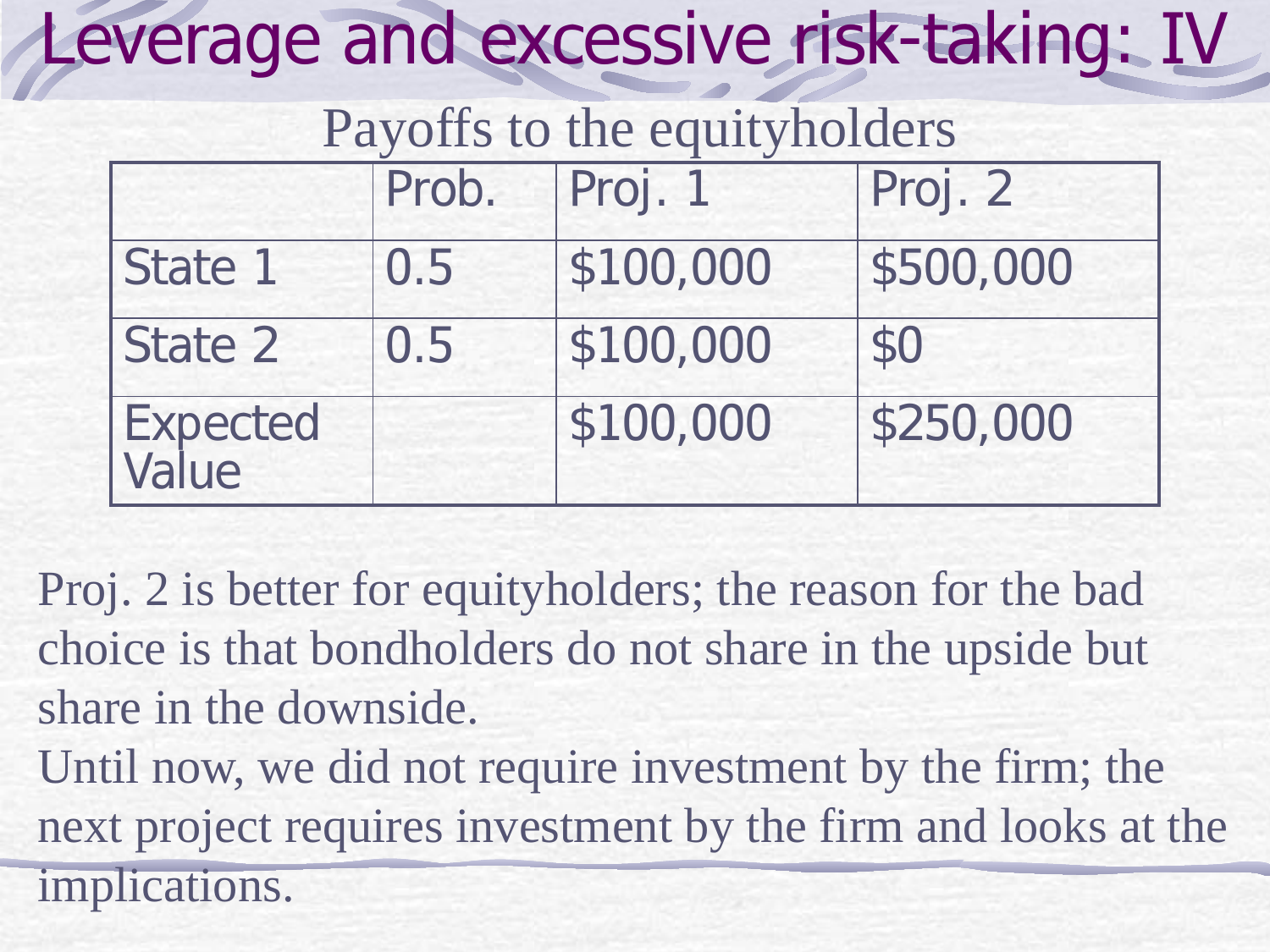

# Leverage and excessive risk-taking: IV
Payoffs to the equityholders

|  | Prob. | Proj. 1 | Proj. 2 |
| --- | --- | --- | --- |
| State 1 | 0.5 | $100,000 | $500,000 |
| State 2 | 0.5 | $100,000 | $0 |
| Expected Value |  | $100,000 | $250,000 |
Proj. 2 is better for equityholders; the reason for the bad choice is that bondholders do not share in the upside but share in the downside.
Until now, we did not require investment by the firm; the next project requires investment by the firm and looks at the implications.